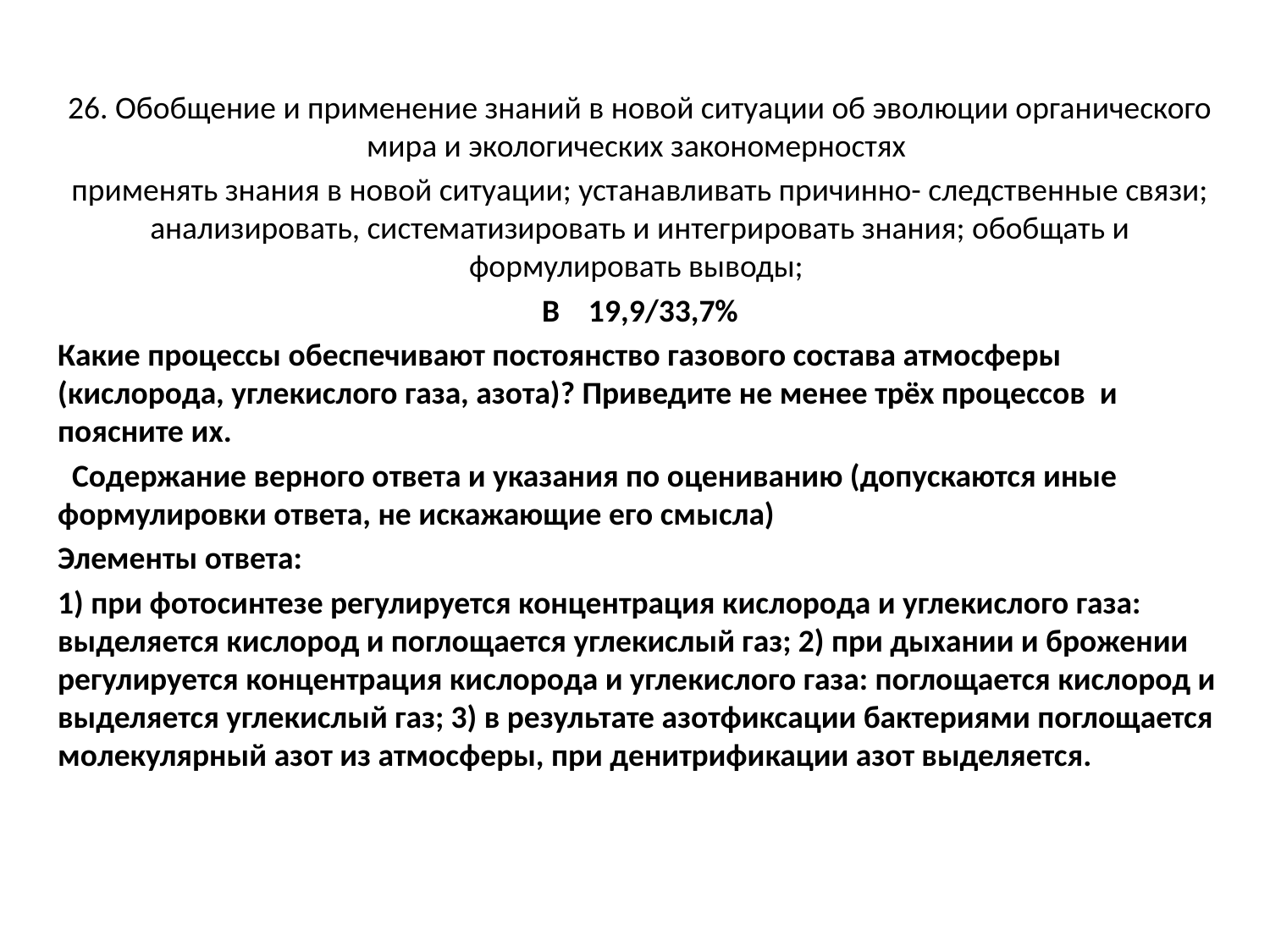

#

26. Обобщение и применение знаний в новой ситуации об эволюции органического мира и экологических закономерностях
применять знания в новой ситуации; устанавливать причинно- следственные связи; анализировать, систематизировать и интегрировать знания; обобщать и формулировать выводы;
В    19,9/33,7%
Какие процессы обеспечивают постоянство газового состава атмосферы (кислорода, углекислого газа, азота)? Приведите не менее трёх процессов  и поясните их.
  Содержание верного ответа и указания по оцениванию (допускаются иные формулировки ответа, не искажающие его смысла)
Элементы ответа:
1) при фотосинтезе регулируется концентрация кислорода и углекислого газа: выделяется кислород и поглощается углекислый газ; 2) при дыхании и брожении регулируется концентрация кислорода и углекислого газа: поглощается кислород и выделяется углекислый газ; 3) в результате азотфиксации бактериями поглощается молекулярный азот из атмосферы, при денитрификации азот выделяется.